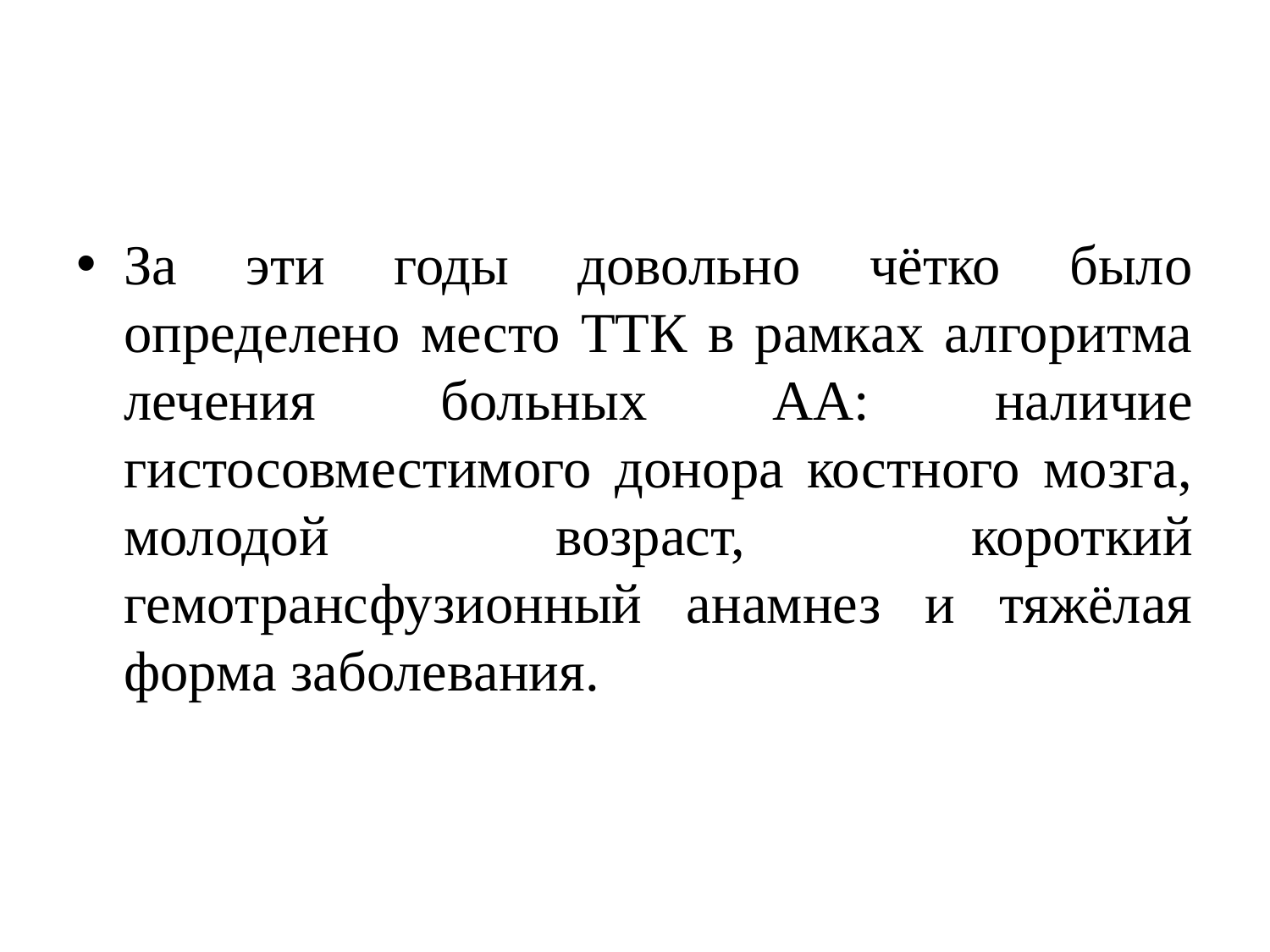

#
За эти годы довольно чётко было определено место ТТК в рамках алгоритма лечения больных АА: наличие гистосовместимого донора костного мозга, молодой возраст, короткий гемотрансфузионный анамнез и тяжёлая форма заболевания.